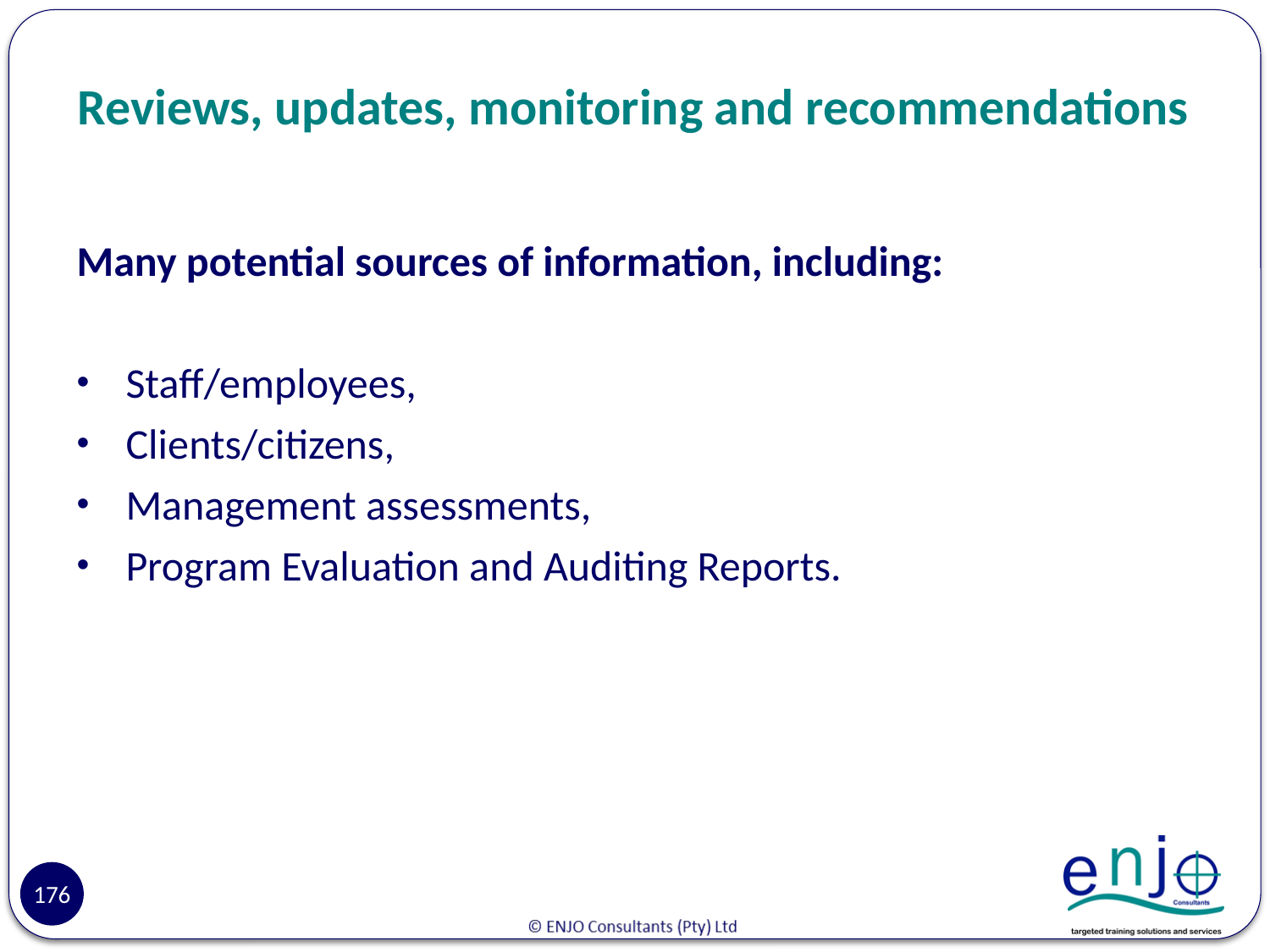

# Reviews, updates, monitoring and recommendations
Many potential sources of information, including:

Staff/employees,
Clients/citizens,
Management assessments,
Program Evaluation and Auditing Reports.

176